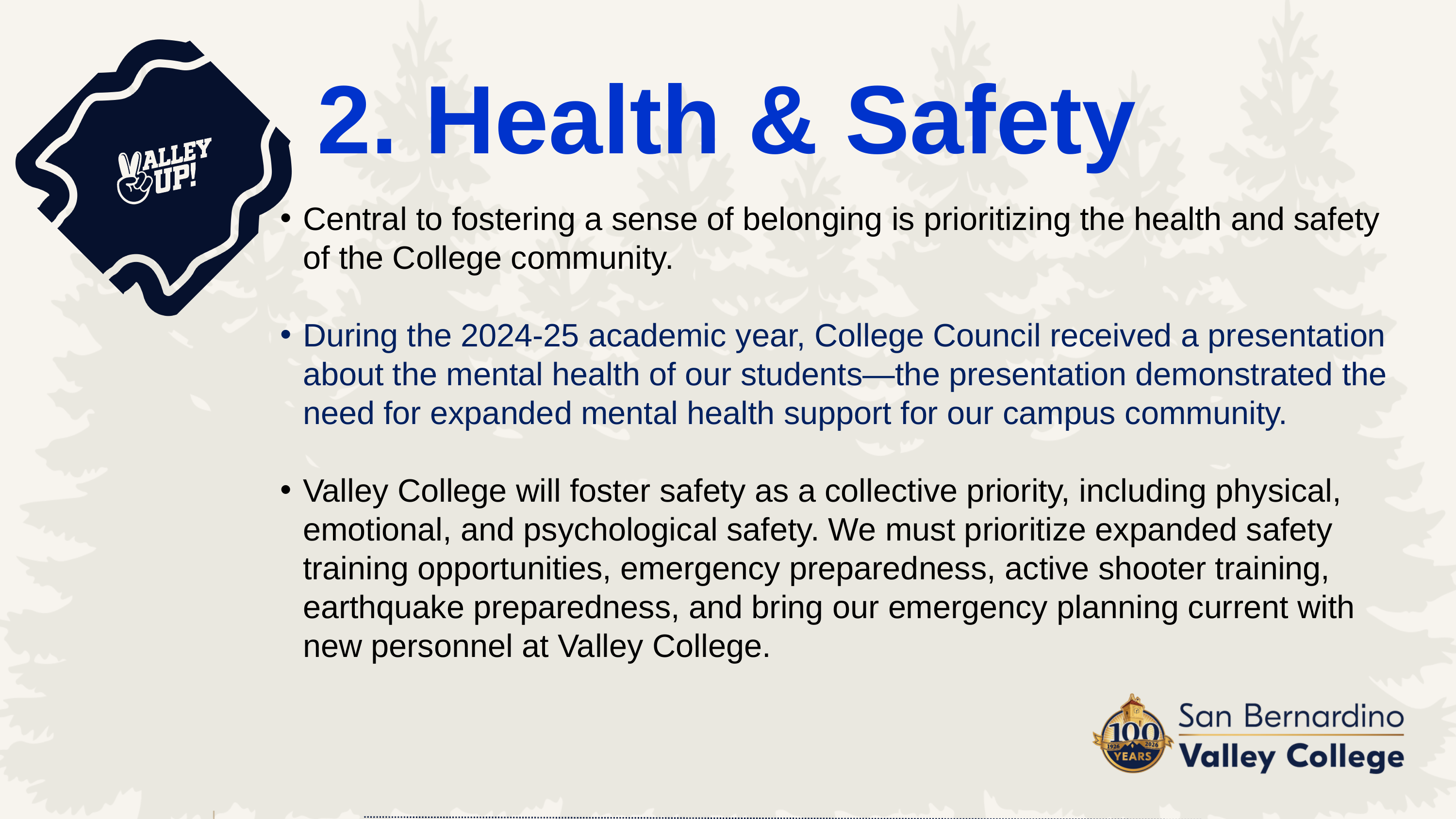

2. Health & Safety

Central to fostering a sense of belonging is prioritizing the health and safety of the College community.

During the 2024-25 academic year, College Council received a presentation about the mental health of our students—the presentation demonstrated the need for expanded mental health support for our campus community.

Valley College will foster safety as a collective priority, including physical, emotional, and psychological safety. We must prioritize expanded safety training opportunities, emergency preparedness, active shooter training, earthquake preparedness, and bring our emergency planning current with new personnel at Valley College.